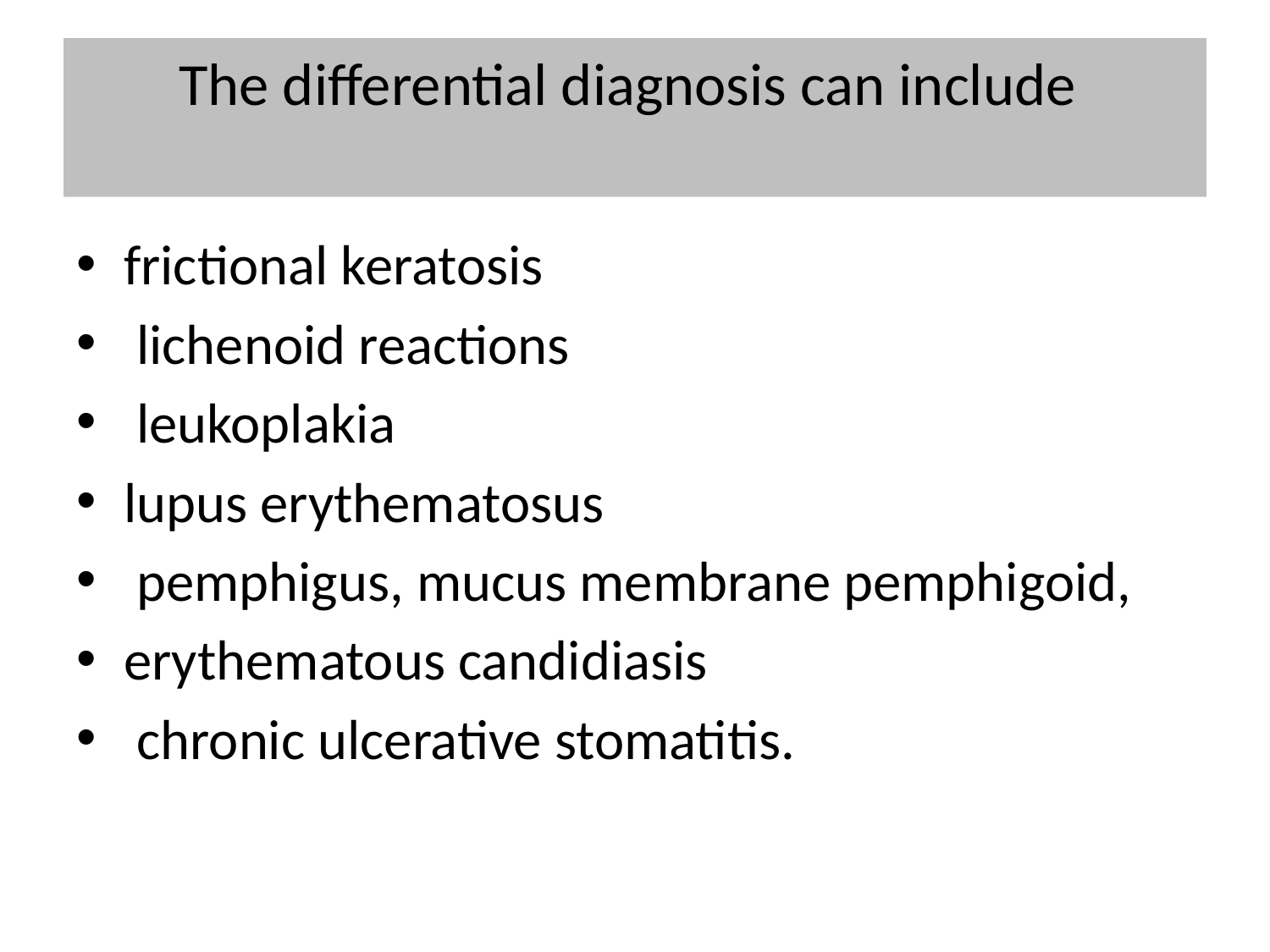

# The differential diagnosis can include
frictional keratosis
 lichenoid reactions
 leukoplakia
lupus erythematosus
 pemphigus, mucus membrane pemphigoid,
erythematous candidiasis
 chronic ulcerative stomatitis.